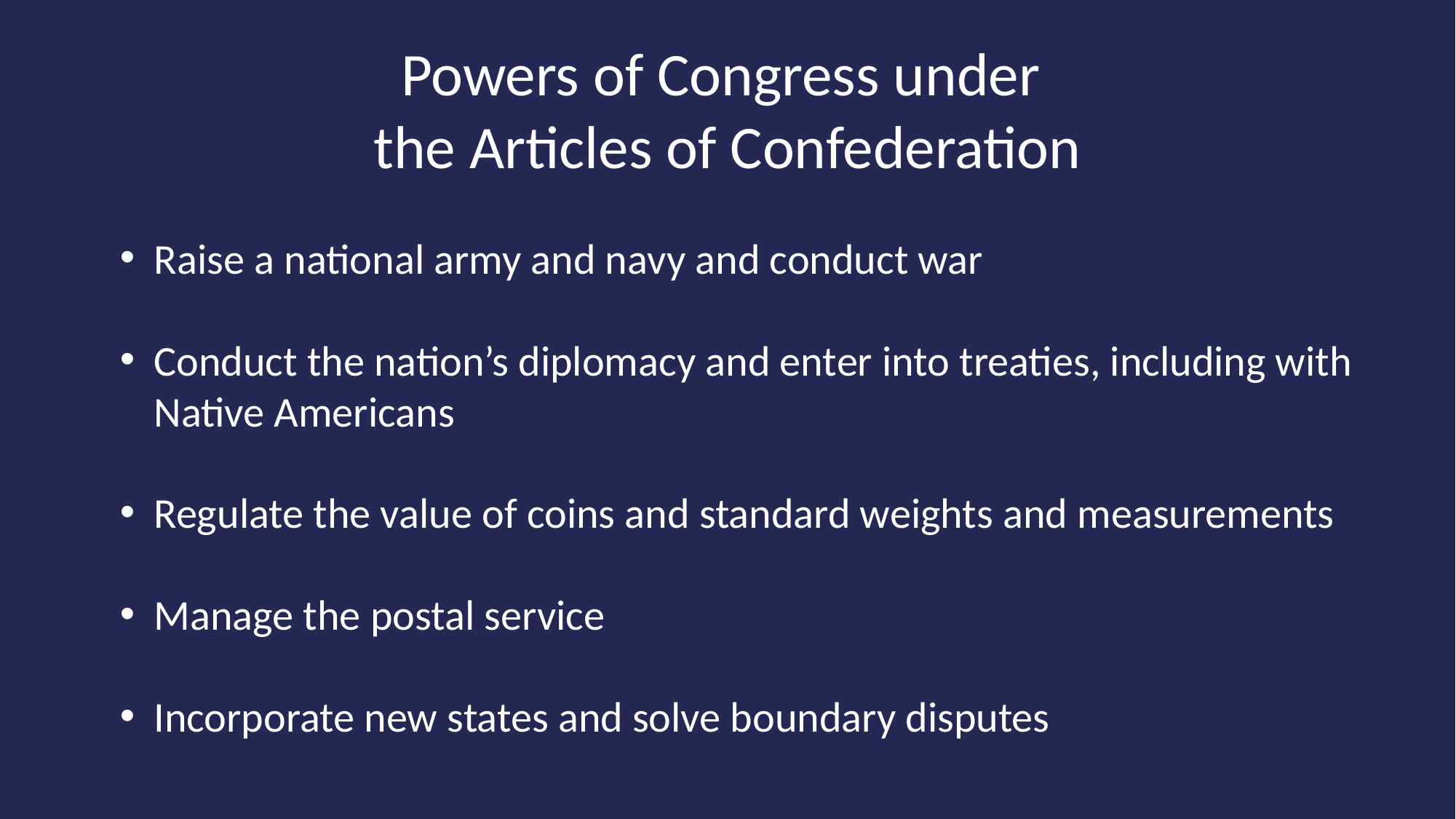

Powers of Congress under
the Articles of Confederation

Raise a national army and navy and conduct war

Conduct the nation’s diplomacy and enter into treaties, including with Native Americans

Regulate the value of coins and standard weights and measurements

Manage the postal service

Incorporate new states and solve boundary disputes